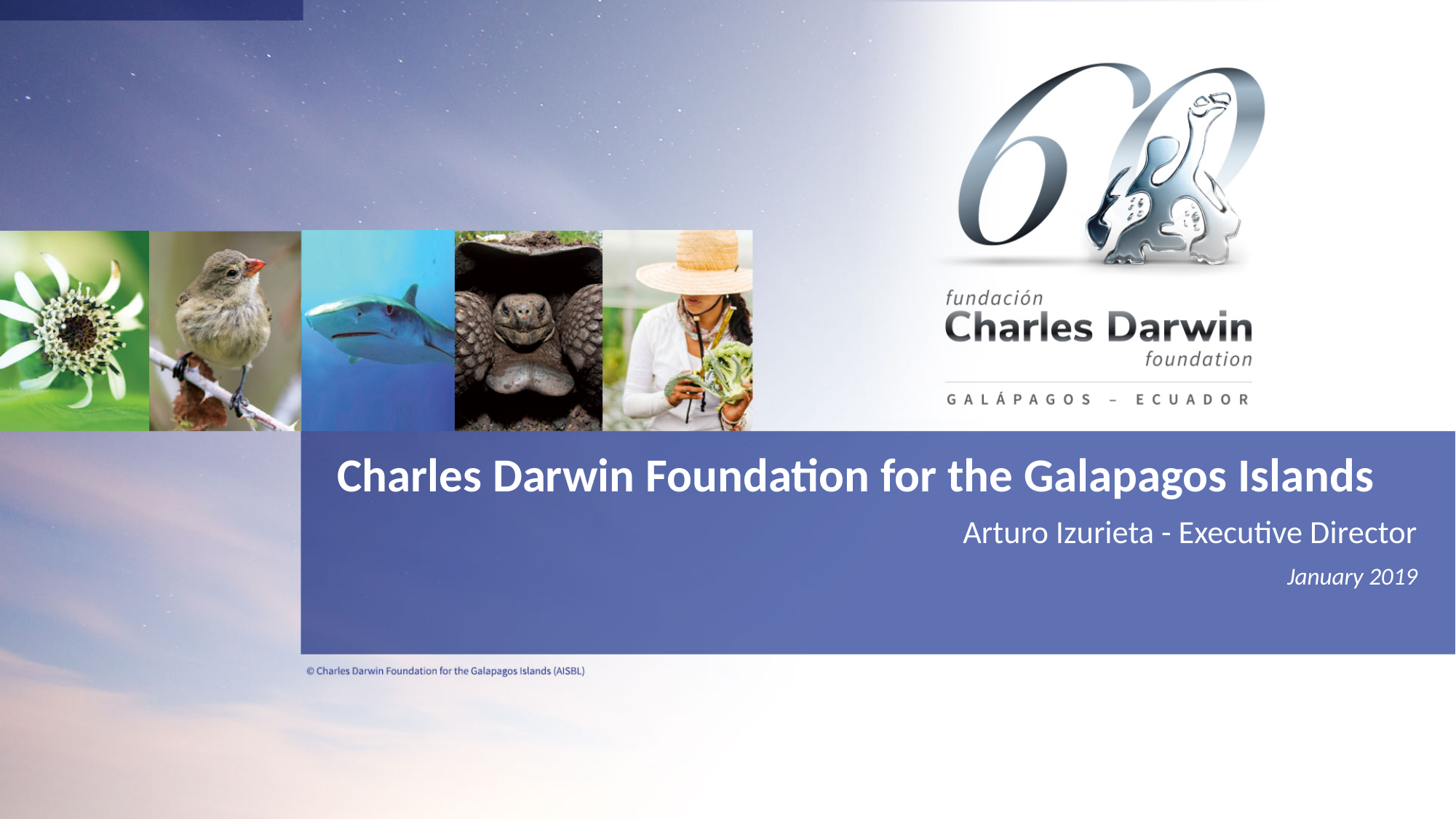

Charles Darwin Foundation for the Galapagos Islands
Arturo Izurieta - Executive Director
January 2019